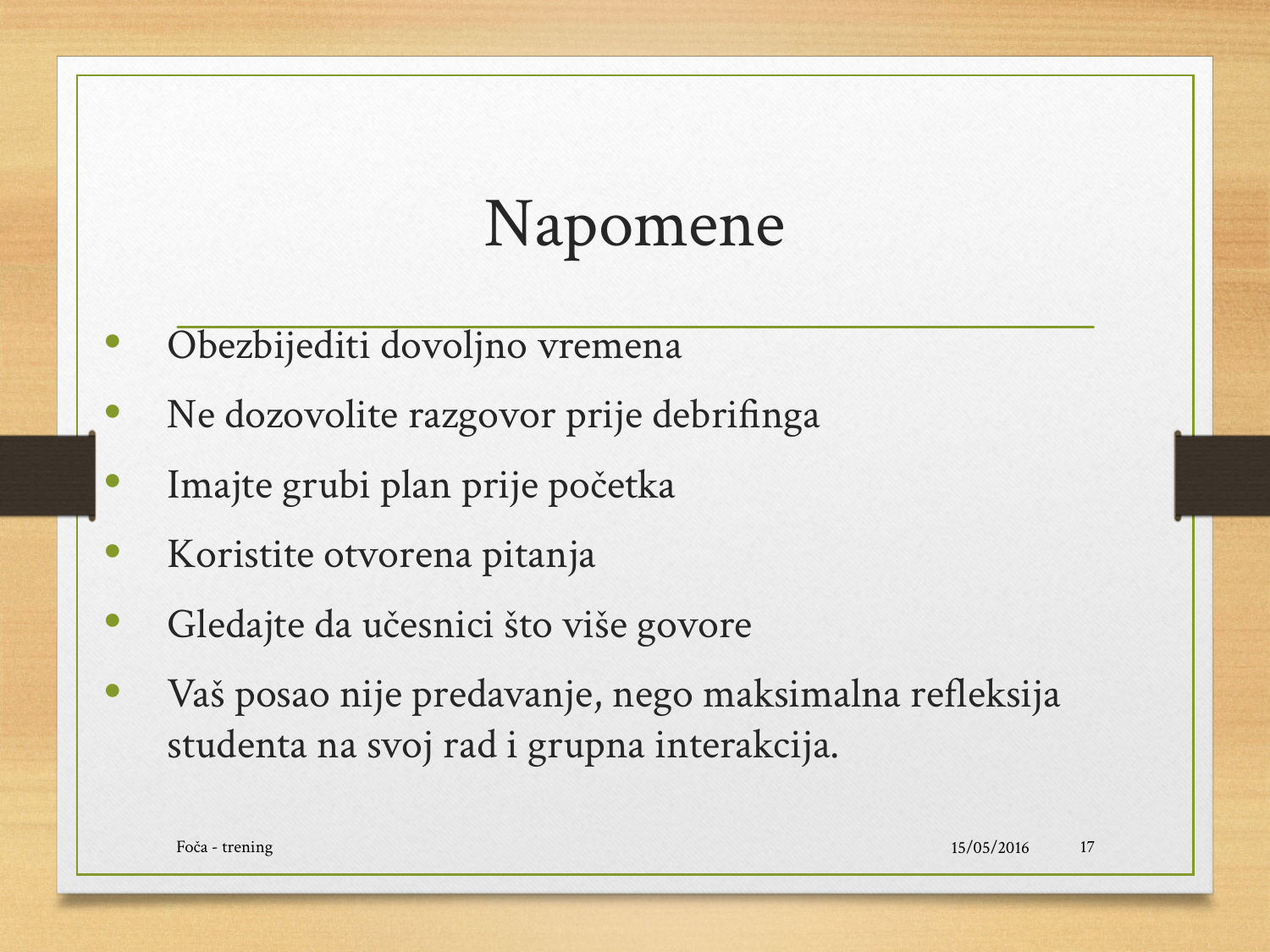

# Napomene
Obezbijediti dovoljno vremena
Ne dozovolite razgovor prije debrifinga
Imajte grubi plan prije početka
Koristite otvorena pitanja
Gledajte da učesnici što više govore
Vaš posao nije predavanje, nego maksimalna refleksija studenta na svoj rad i grupna interakcija.

Foča - trening
15/05/2016
17